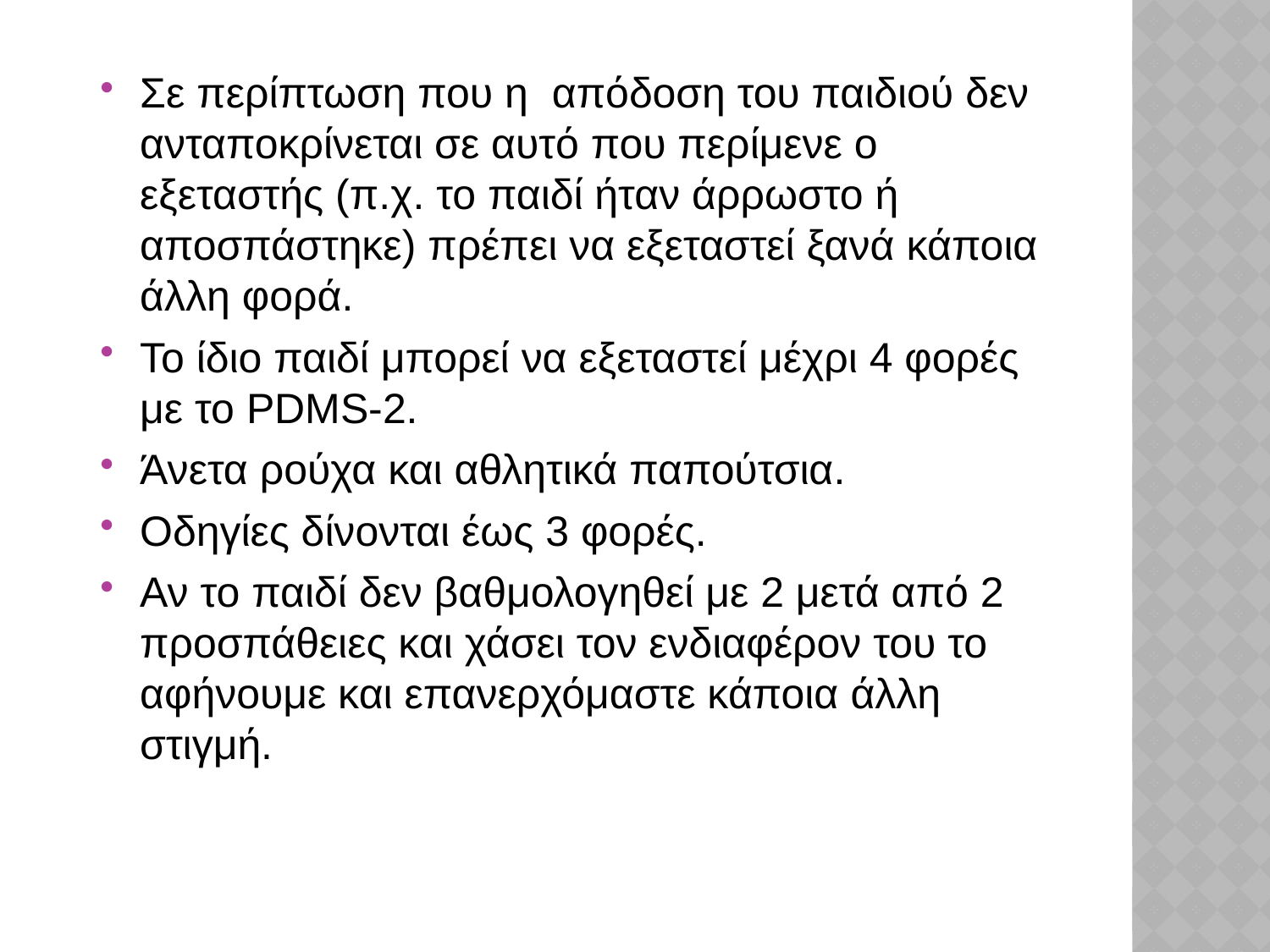

Σε περίπτωση που η  απόδοση του παιδιού δεν ανταποκρίνεται σε αυτό που περίμενε ο εξεταστής (π.χ. το παιδί ήταν άρρωστο ή αποσπάστηκε) πρέπει να εξεταστεί ξανά κάποια άλλη φορά.
Το ίδιο παιδί μπορεί να εξεταστεί μέχρι 4 φορές με το PDMS-2.
Άνετα ρούχα και αθλητικά παπούτσια.
Οδηγίες δίνονται έως 3 φορές.
Αν το παιδί δεν βαθμολογηθεί με 2 μετά από 2 προσπάθειες και χάσει τον ενδιαφέρον του το αφήνουμε και επανερχόμαστε κάποια άλλη στιγμή.